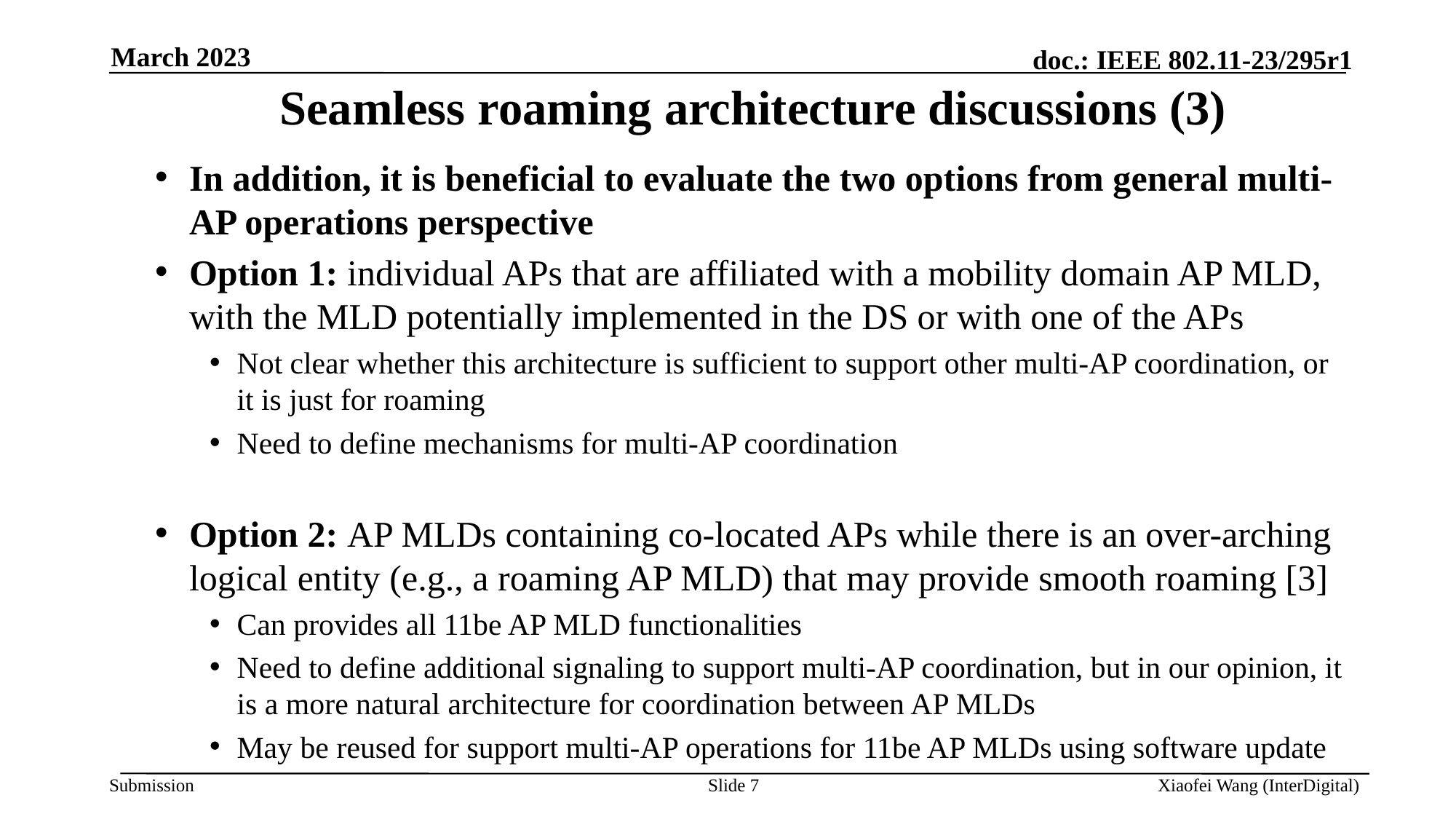

March 2023
# Seamless roaming architecture discussions (3)

In addition, it is beneficial to evaluate the two options from general multi-AP operations perspective
Option 1: individual APs that are affiliated with a mobility domain AP MLD, with the MLD potentially implemented in the DS or with one of the APs
Not clear whether this architecture is sufficient to support other multi-AP coordination, or it is just for roaming
Need to define mechanisms for multi-AP coordination

Option 2: AP MLDs containing co-located APs while there is an over-arching logical entity (e.g., a roaming AP MLD) that may provide smooth roaming [3]
Can provides all 11be AP MLD functionalities
Need to define additional signaling to support multi-AP coordination, but in our opinion, it is a more natural architecture for coordination between AP MLDs
May be reused for support multi-AP operations for 11be AP MLDs using software update

Slide 7
Xiaofei Wang (InterDigital)